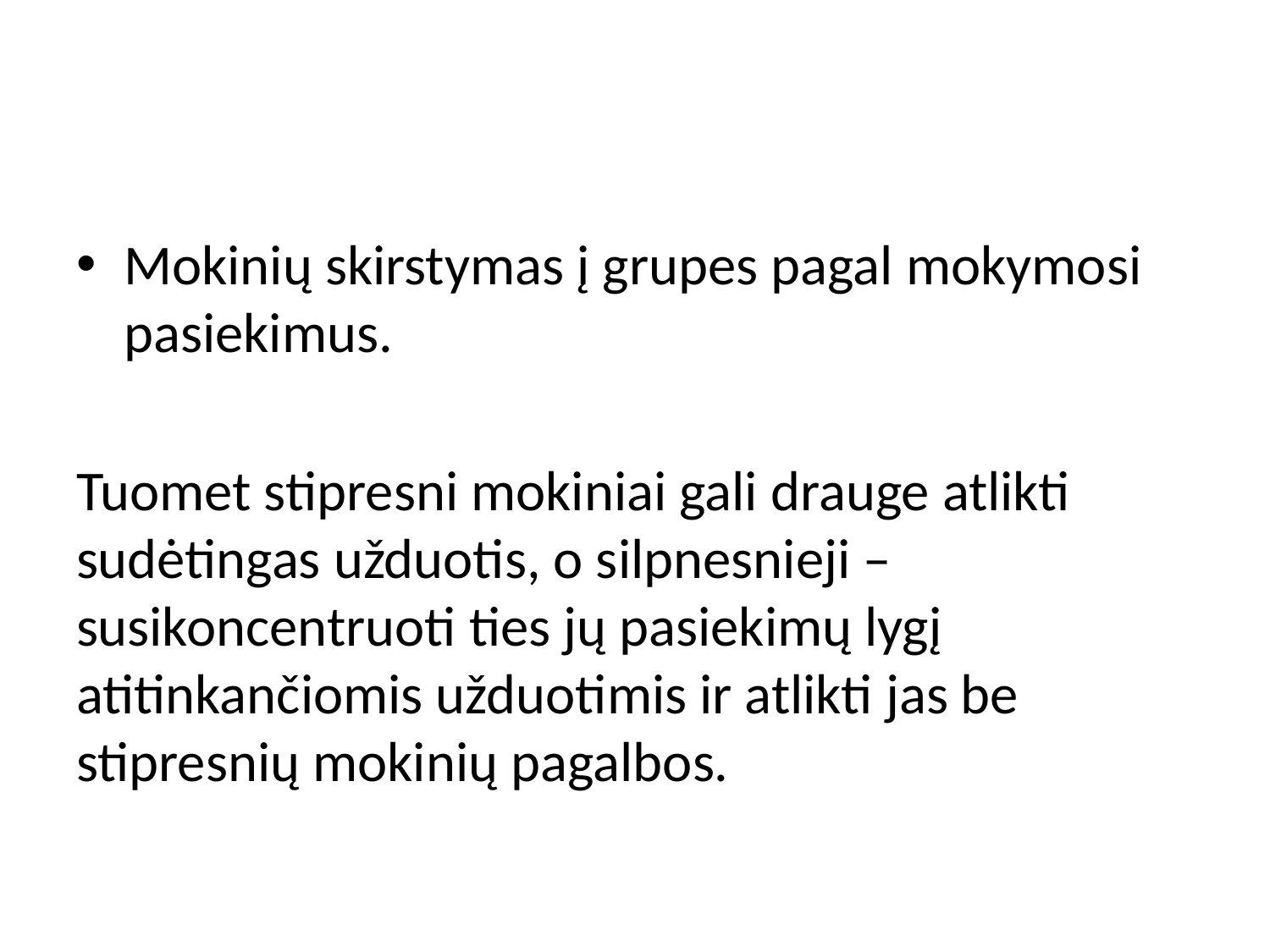

Mokinių skirstymas į grupes pagal mokymosi pasiekimus.

Tuomet stipresni mokiniai gali drauge atlikti sudėtingas užduotis, o silpnesnieji – susikoncentruoti ties jų pasiekimų lygį atitinkančiomis užduotimis ir atlikti jas be stipresnių mokinių pagalbos.